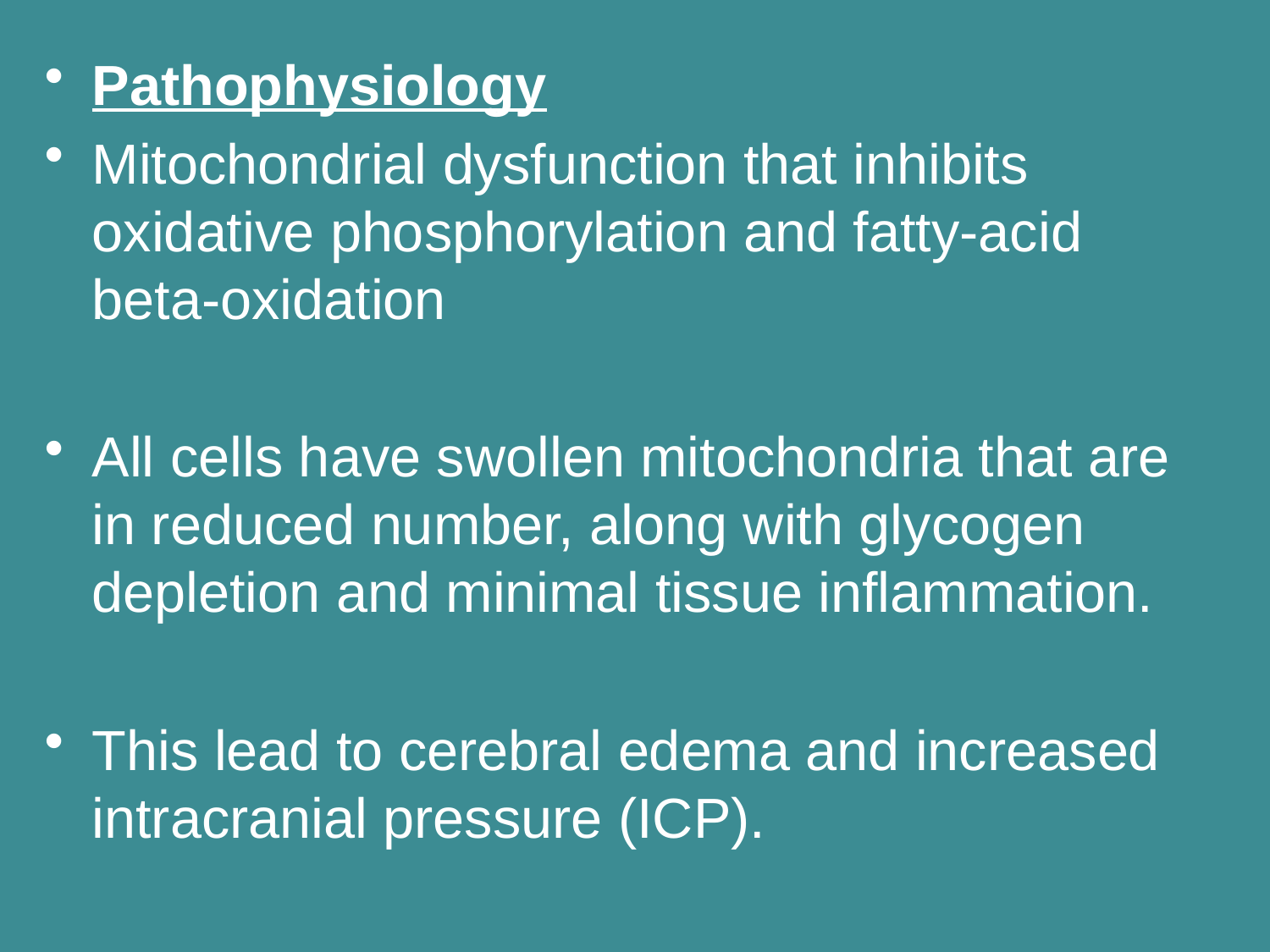

Pathophysiology
Mitochondrial dysfunction that inhibits oxidative phosphorylation and fatty-acid beta-oxidation

All cells have swollen mitochondria that are in reduced number, along with glycogen depletion and minimal tissue inflammation.

This lead to cerebral edema and increased intracranial pressure (ICP).